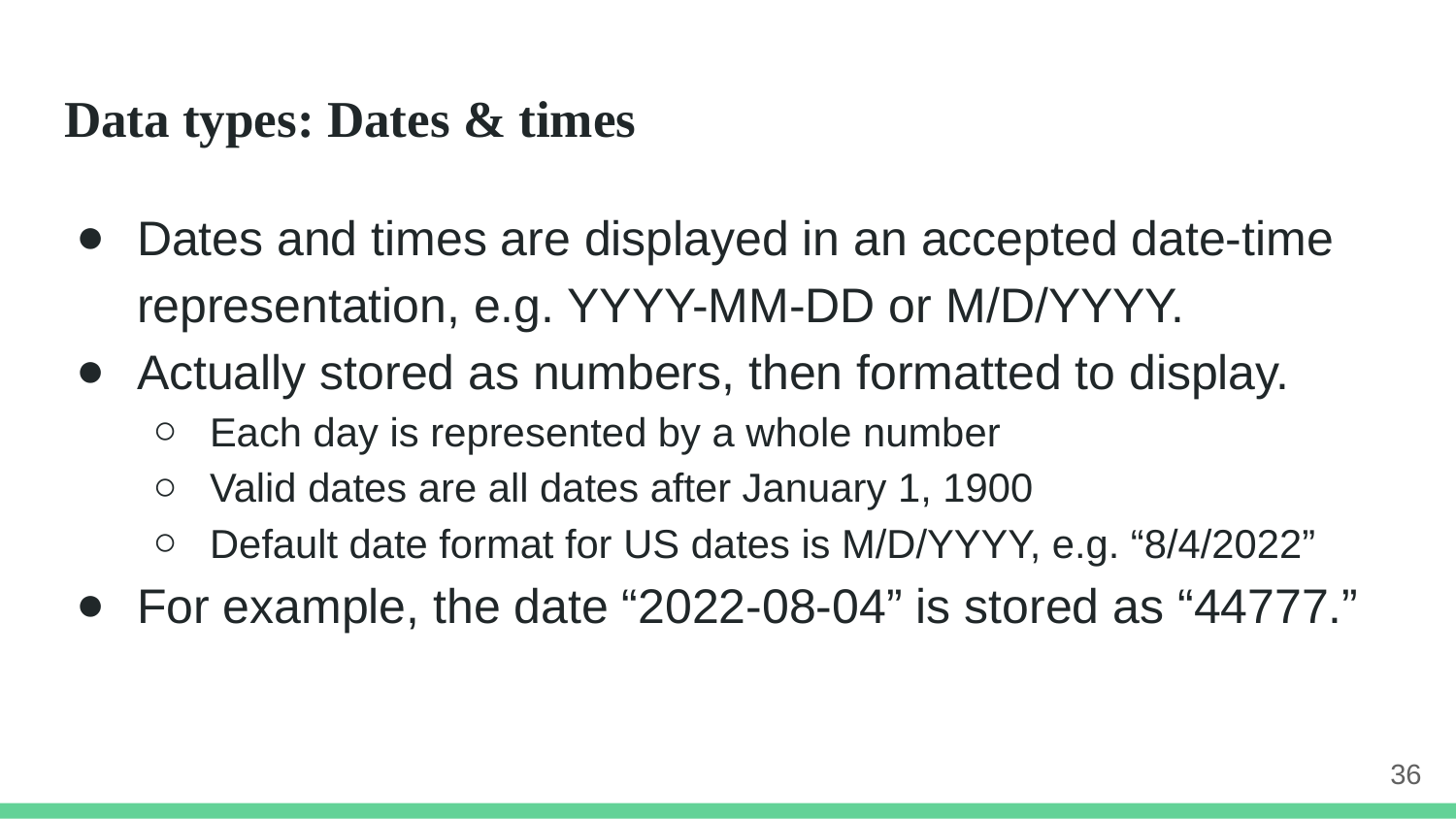

# Data types: Dates & times
Dates and times are displayed in an accepted date-time representation, e.g. YYYY-MM-DD or M/D/YYYY.
Actually stored as numbers, then formatted to display.
Each day is represented by a whole number
Valid dates are all dates after January 1, 1900
Default date format for US dates is M/D/YYYY, e.g. “8/4/2022”
For example, the date “2022-08-04” is stored as “44777.”
36